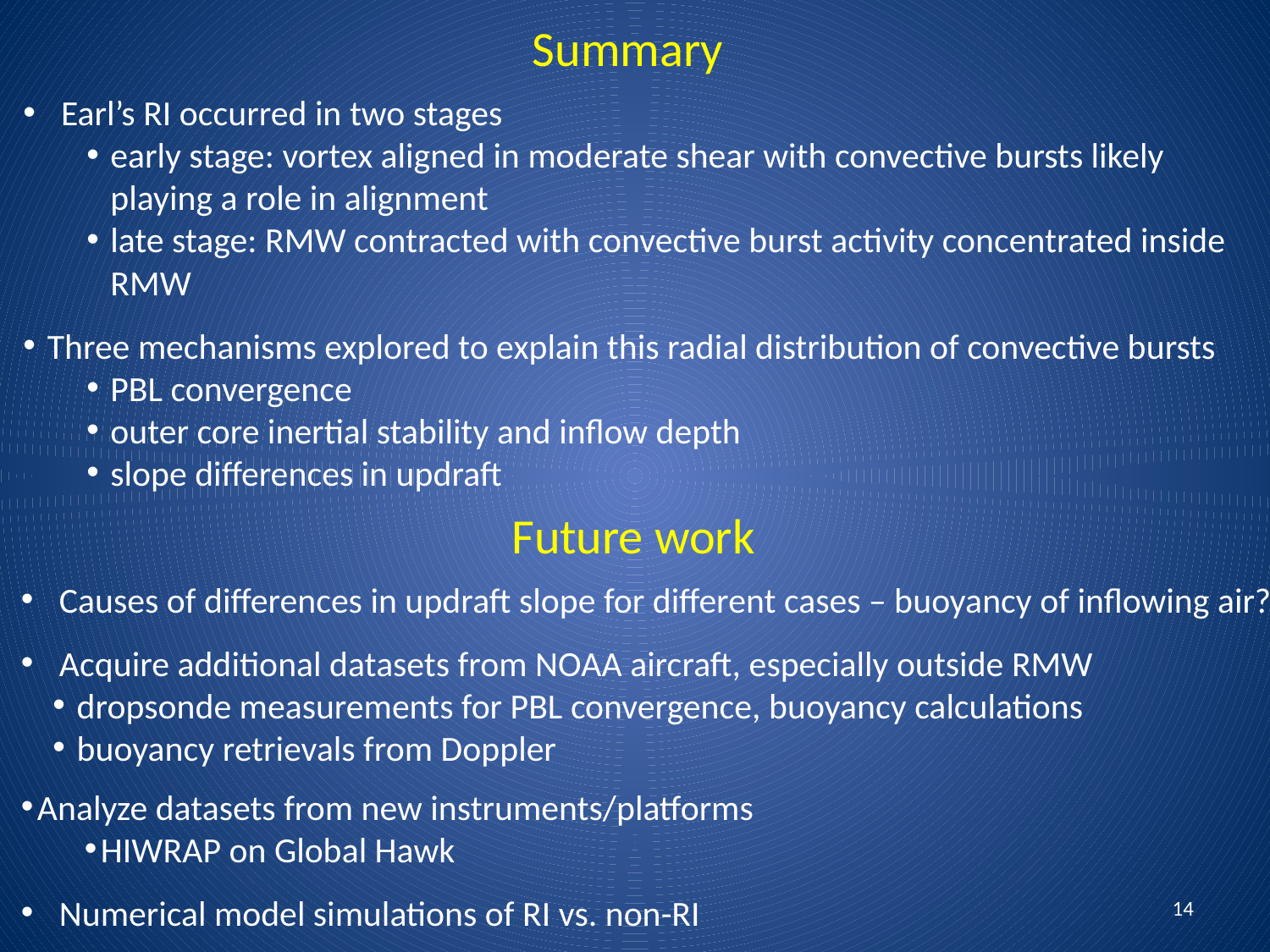

Summary
 Earl’s RI occurred in two stages
early stage: vortex aligned in moderate shear with convective bursts likely playing a role in alignment
late stage: RMW contracted with convective burst activity concentrated inside RMW

 Three mechanisms explored to explain this radial distribution of convective bursts
PBL convergence
outer core inertial stability and inflow depth
slope differences in updraft
Future work
 Causes of differences in updraft slope for different cases – buoyancy of inflowing air?

 Acquire additional datasets from NOAA aircraft, especially outside RMW
dropsonde measurements for PBL convergence, buoyancy calculations
buoyancy retrievals from Doppler

Analyze datasets from new instruments/platforms
HIWRAP on Global Hawk

 Numerical model simulations of RI vs. non-RI
14